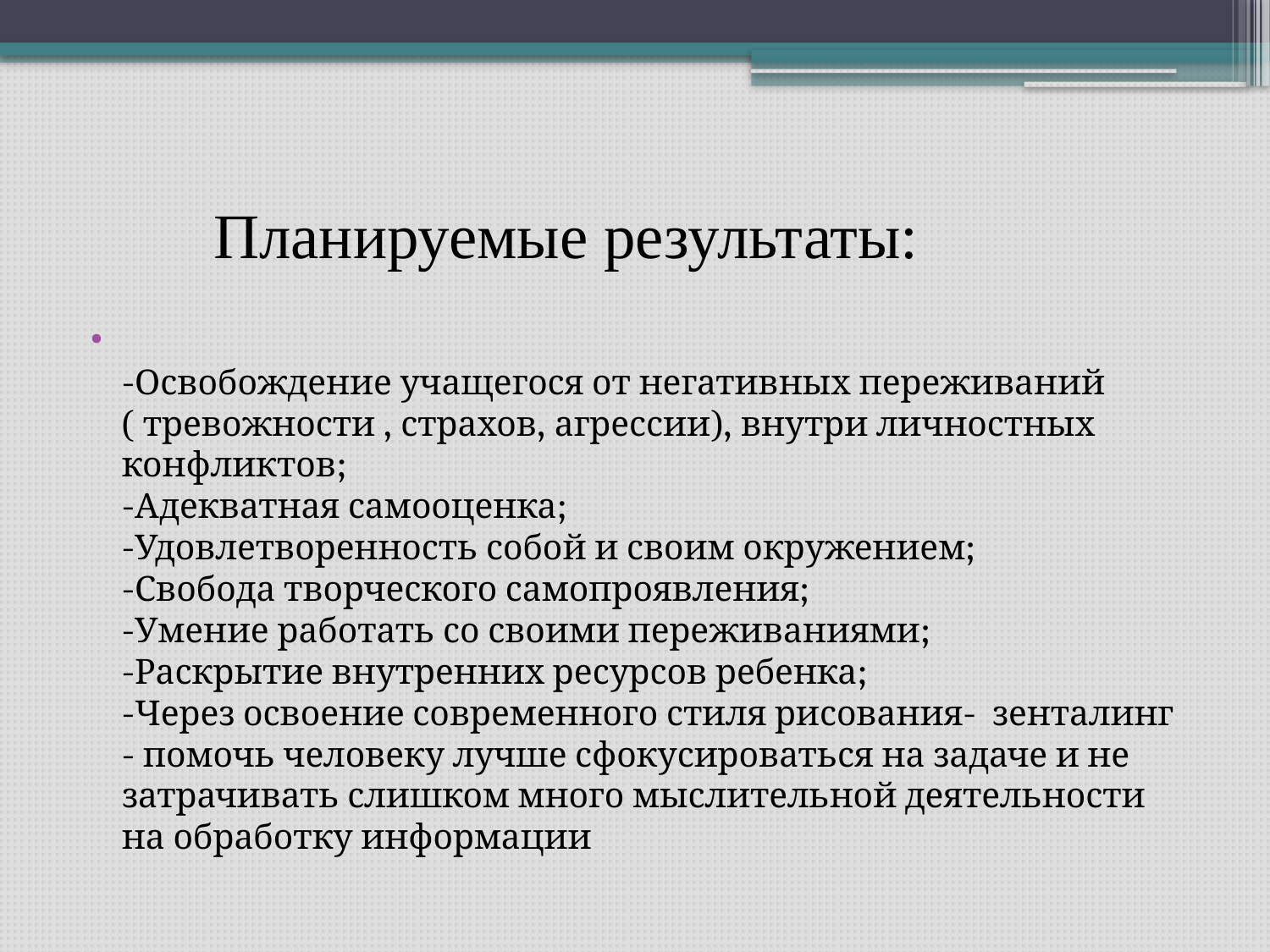

# Планируемые результаты:
-Освобождение учащегося от негативных переживаний ( тревожности , страхов, агрессии), внутри личностных конфликтов;
-Адекватная самооценка;
-Удовлетворенность собой и своим окружением;
-Свобода творческого самопроявления;
-Умение работать со своими переживаниями;
-Раскрытие внутренних ресурсов ребенка;
-Через освоение современного стиля рисования-  зенталинг - помочь человеку лучше сфокусироваться на задаче и не затрачивать слишком много мыслительной деятельности на обработку информации